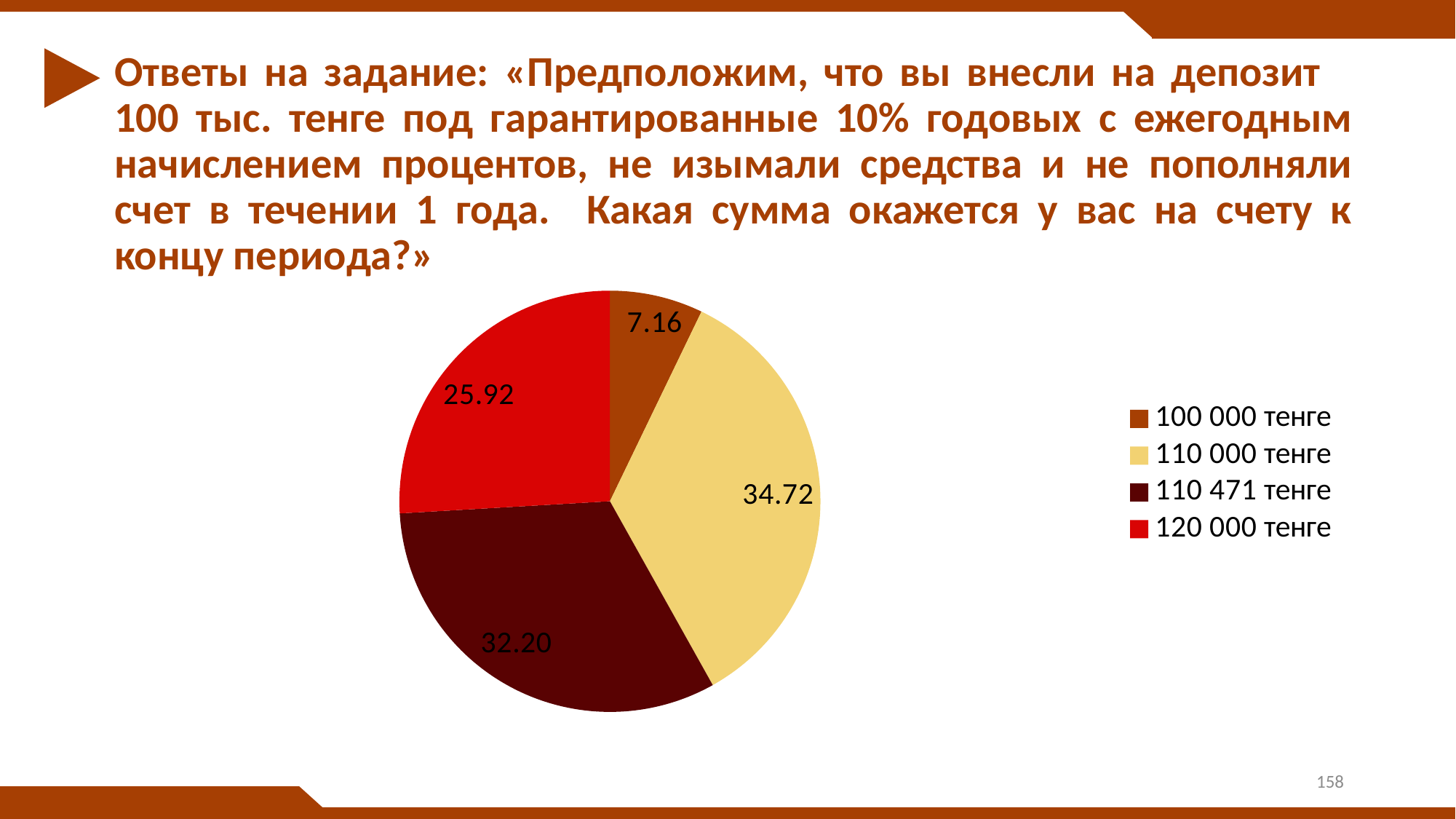

# Ответы на задание: «Предположим, что вы внесли на депозит   100 тыс. тенге под гарантированные 10% годовых с ежегодным начислением процентов, не изымали средства и не пополняли счет в течении 1 года.  Какая сумма окажется у вас на счету к концу периода?»

### Chart

| Category |  |
|---|---|
| 100 000 тенге | 7.1599999999999975 |
| 110 000 тенге | 34.72000000000001 |
| 110 471 тенге | 32.2 |
| 120 000 тенге | 25.919999999999987 |
158